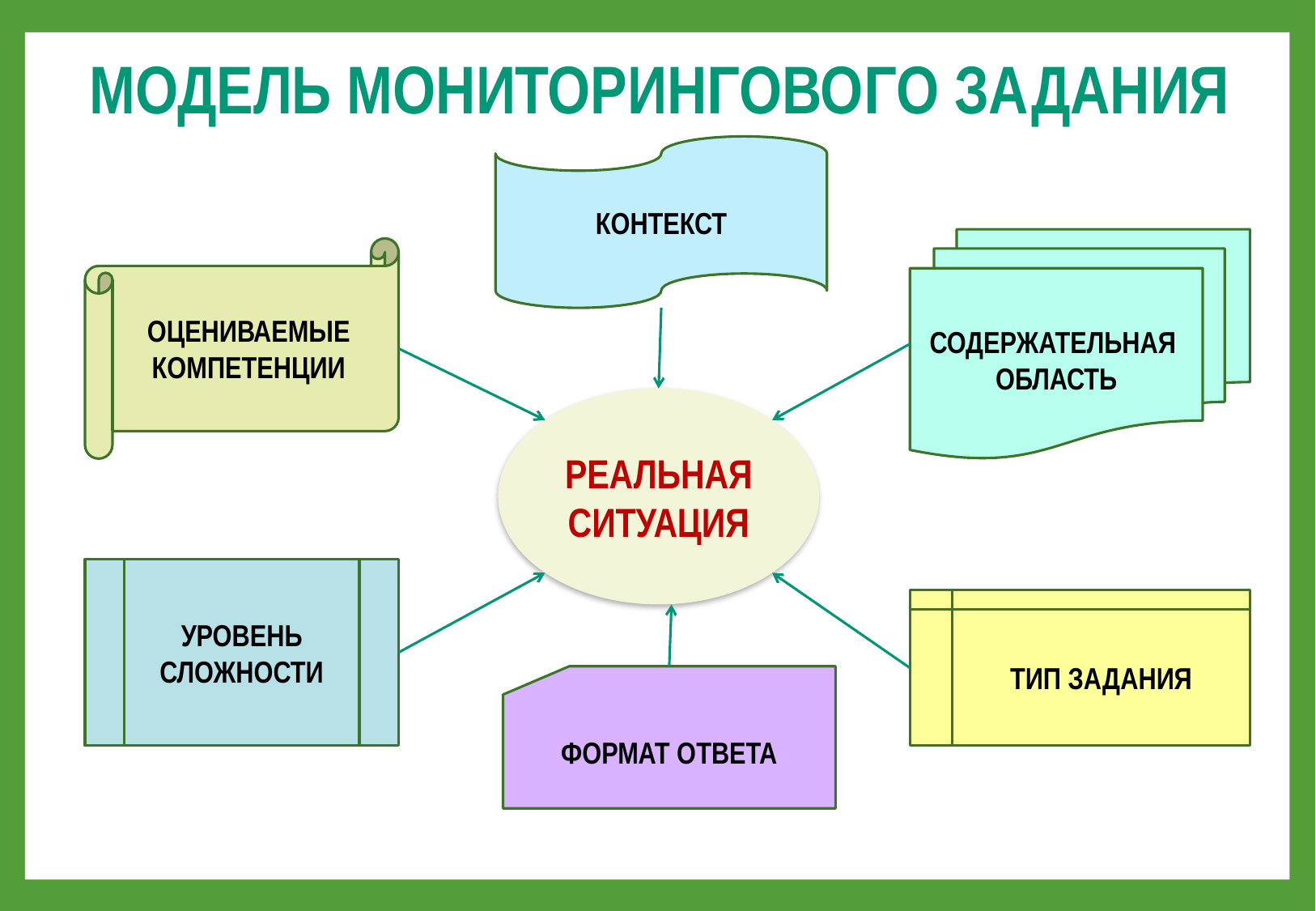

МОДЕЛЬ мониторингового ЗАДАНИЯ
КОНТЕКСТ
СОДЕРЖАТЕЛЬНАЯ
ОБЛАСТЬ
ОЦЕНИВАЕМЫЕ КОМПЕТЕНЦИИ
РЕАЛЬНАЯ СИТУАЦИЯ
УРОВЕНЬ СЛОЖНОСТИ
ТИП ЗАДАНИЯ
ФОРМАТ ОТВЕТА